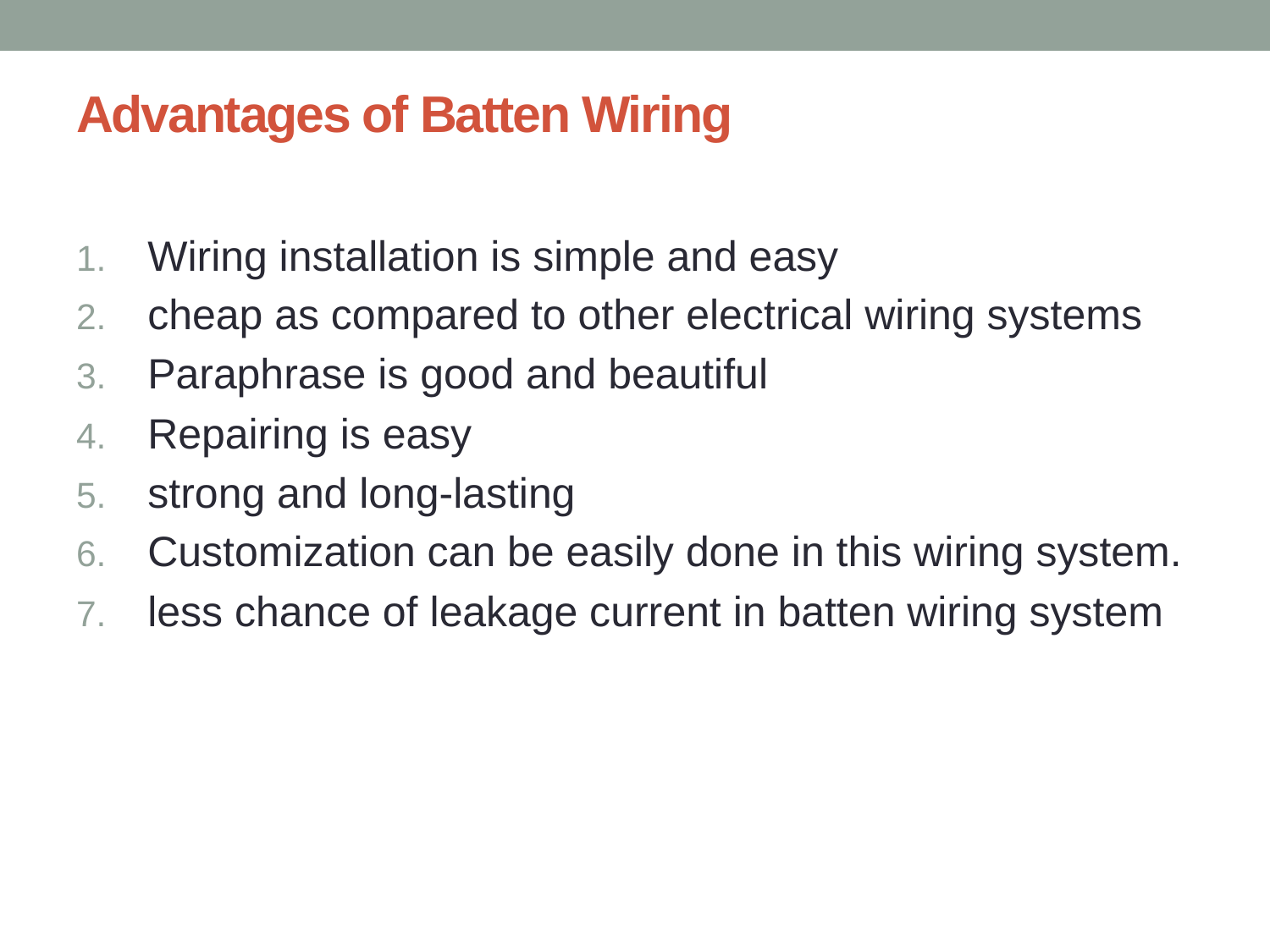

# Advantages of Batten Wiring
Wiring installation is simple and easy
cheap as compared to other electrical wiring systems
Paraphrase is good and beautiful
Repairing is easy
strong and long-lasting
Customization can be easily done in this wiring system.
less chance of leakage current in batten wiring system